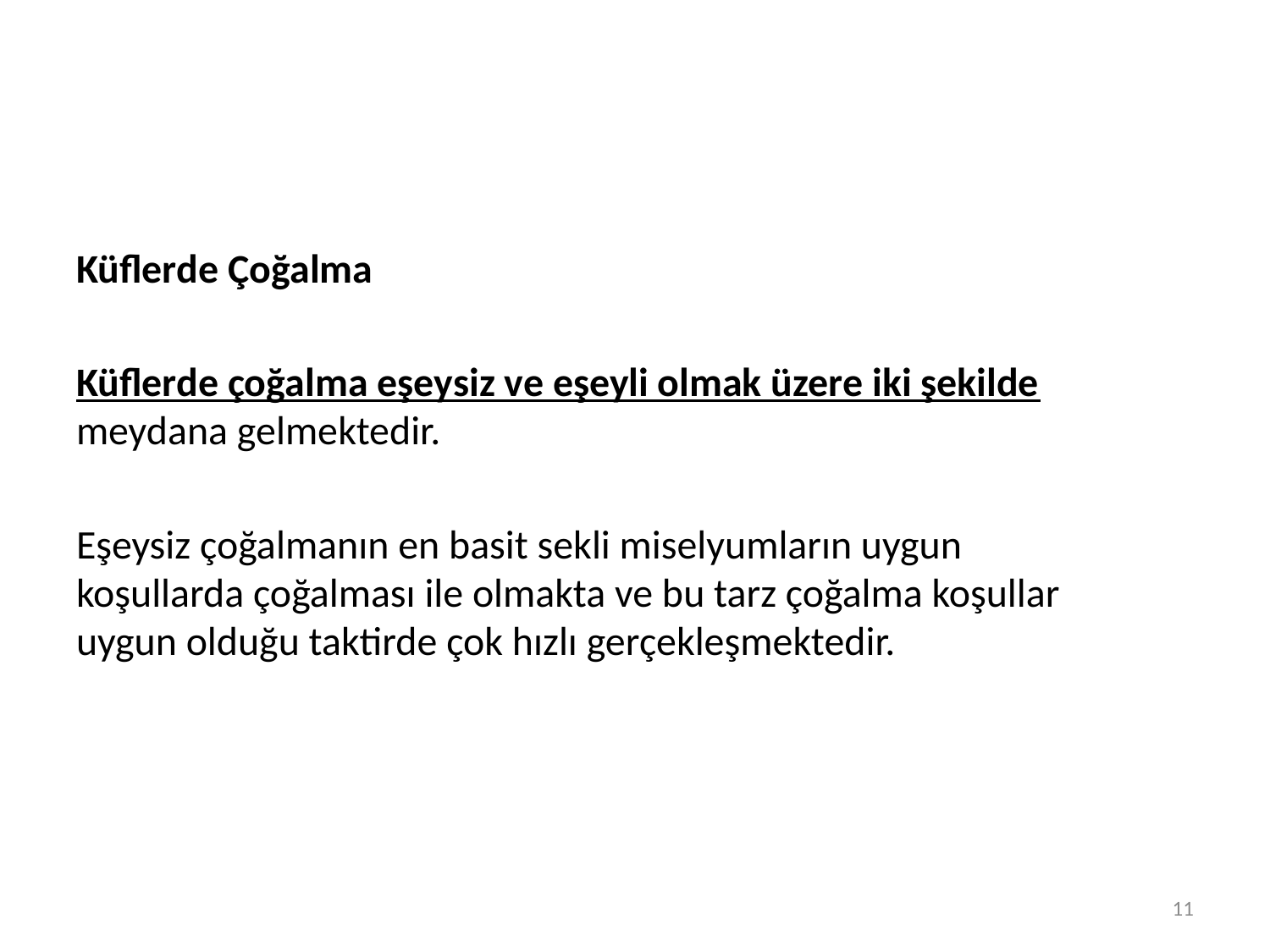

Küflerde Çoğalma

Küflerde çoğalma eşeysiz ve eşeyli olmak üzere iki şekilde meydana gelmektedir.

Eşeysiz çoğalmanın en basit sekli miselyumların uygun koşullarda çoğalması ile olmakta ve bu tarz çoğalma koşullar uygun olduğu taktirde çok hızlı gerçekleşmektedir.

11